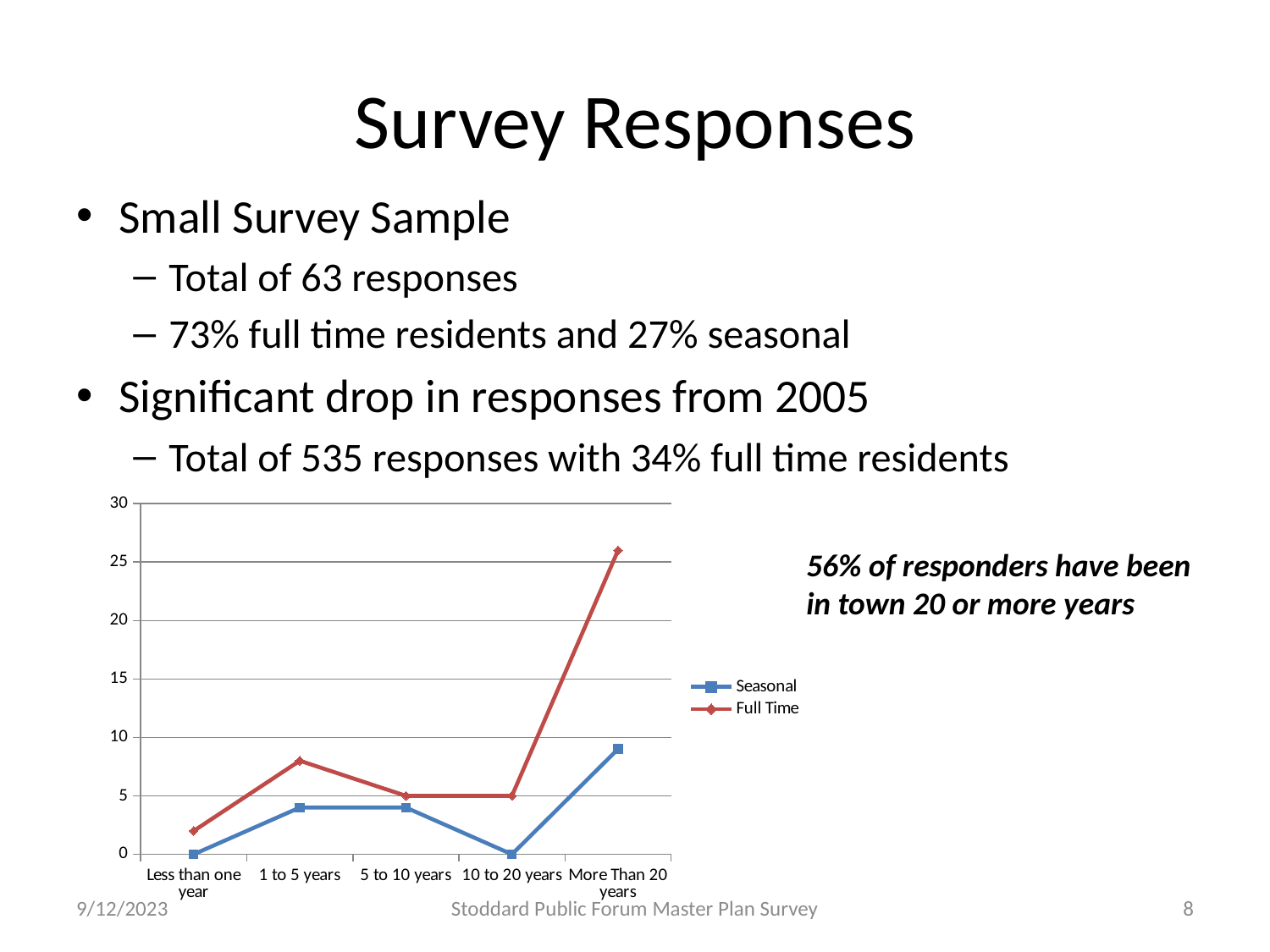

# Survey Responses
Small Survey Sample
Total of 63 responses
73% full time residents and 27% seasonal
Significant drop in responses from 2005
Total of 535 responses with 34% full time residents

### Chart

| Category | Seasonal | Full Time |
|---|---|---|
| Less than one year | 0.0 | 2.0 |
| 1 to 5 years | 4.0 | 8.0 |
| 5 to 10 years | 4.0 | 5.0 |
| 10 to 20 years | 0.0 | 5.0 |
| More Than 20 years | 9.0 | 26.0 |
56% of responders have been in town 20 or more years
9/12/2023
Stoddard Public Forum Master Plan Survey
8